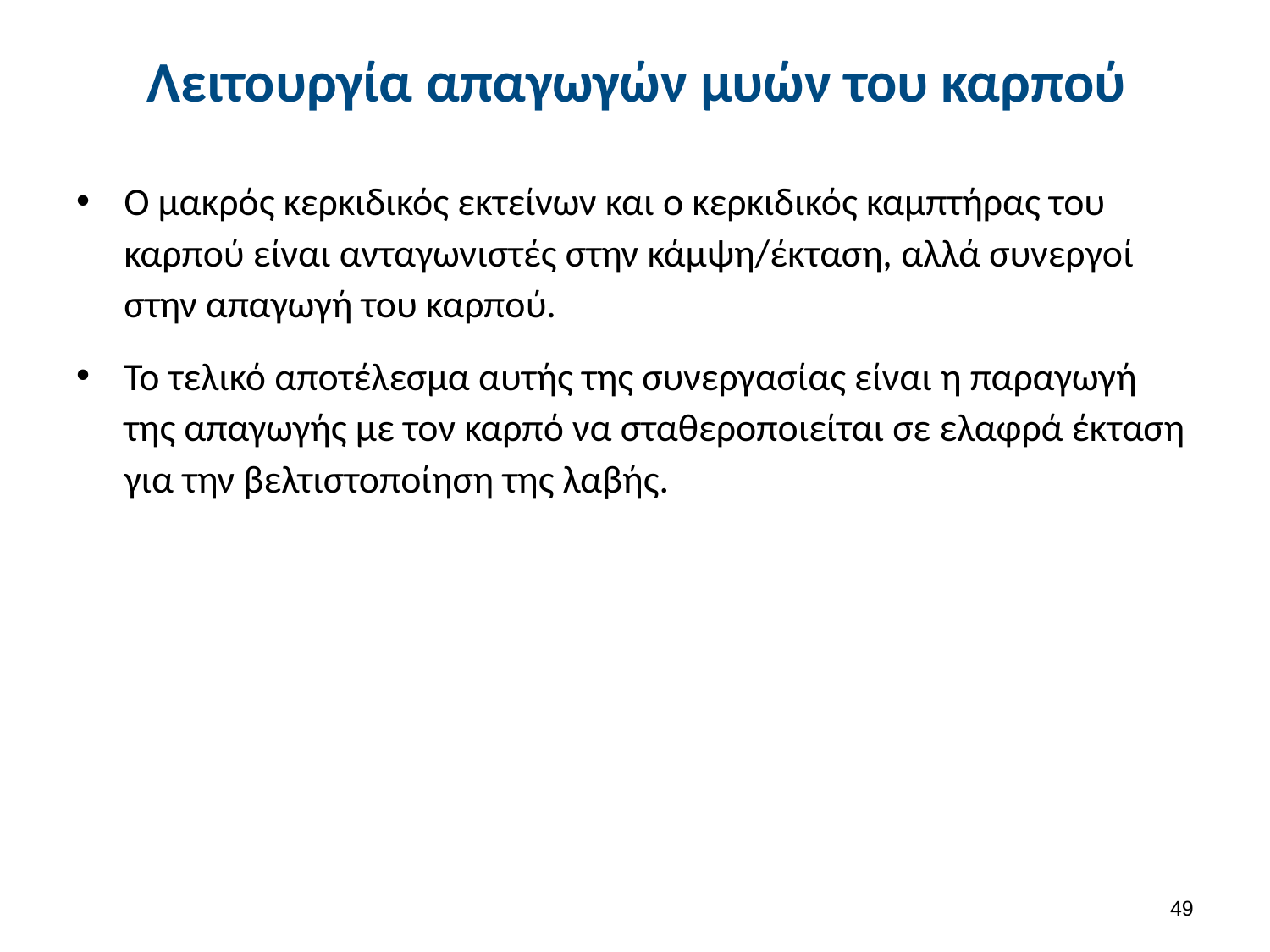

# Λειτουργία απαγωγών μυών του καρπού
Ο μακρός κερκιδικός εκτείνων και ο κερκιδικός καμπτήρας του καρπού είναι ανταγωνιστές στην κάμψη/έκταση, αλλά συνεργοί στην απαγωγή του καρπού.
Το τελικό αποτέλεσμα αυτής της συνεργασίας είναι η παραγωγή της απαγωγής με τον καρπό να σταθεροποιείται σε ελαφρά έκταση για την βελτιστοποίηση της λαβής.
49